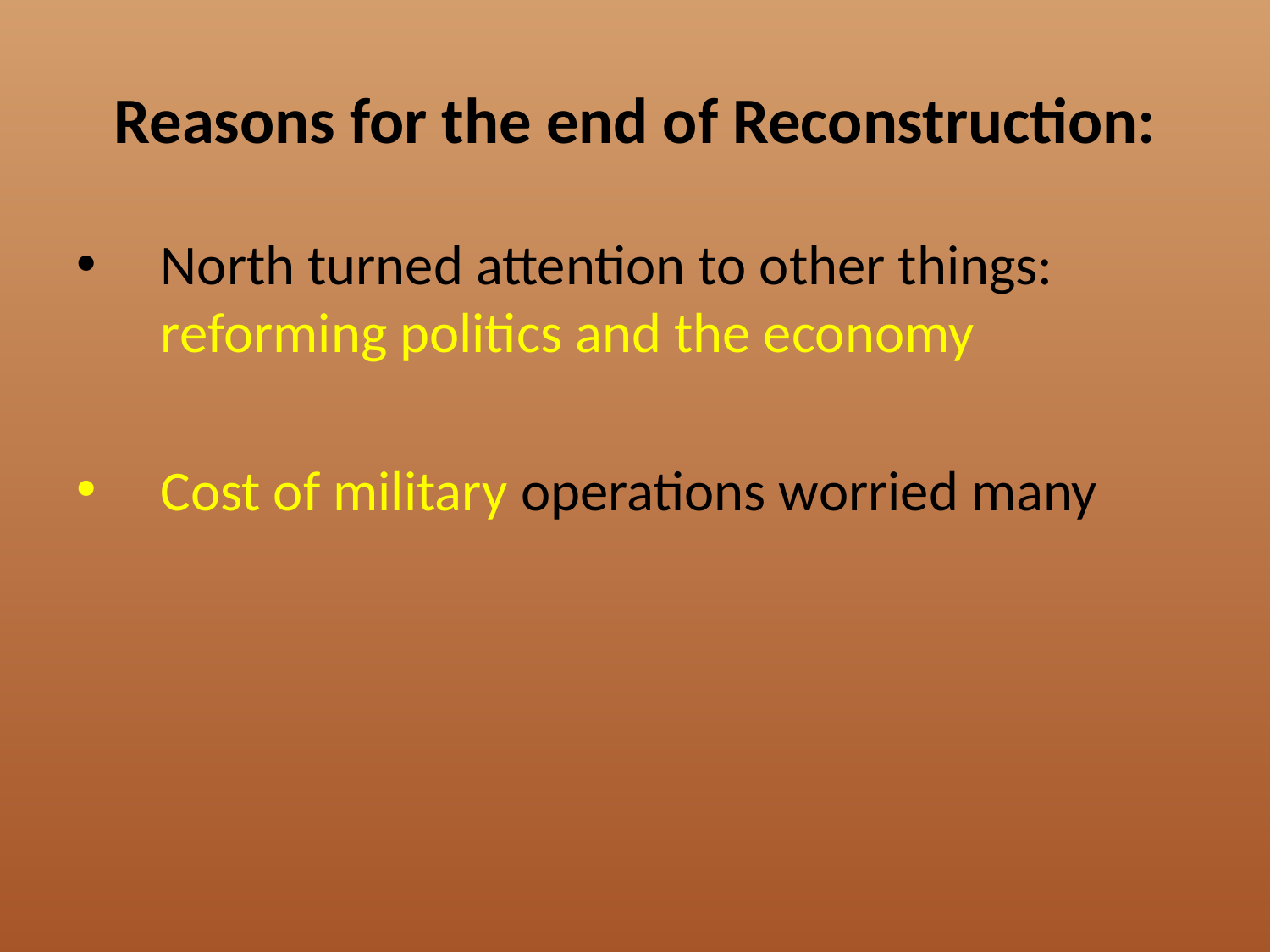

# Reasons for the end of Reconstruction:
North turned attention to other things: reforming politics and the economy

Cost of military operations worried many